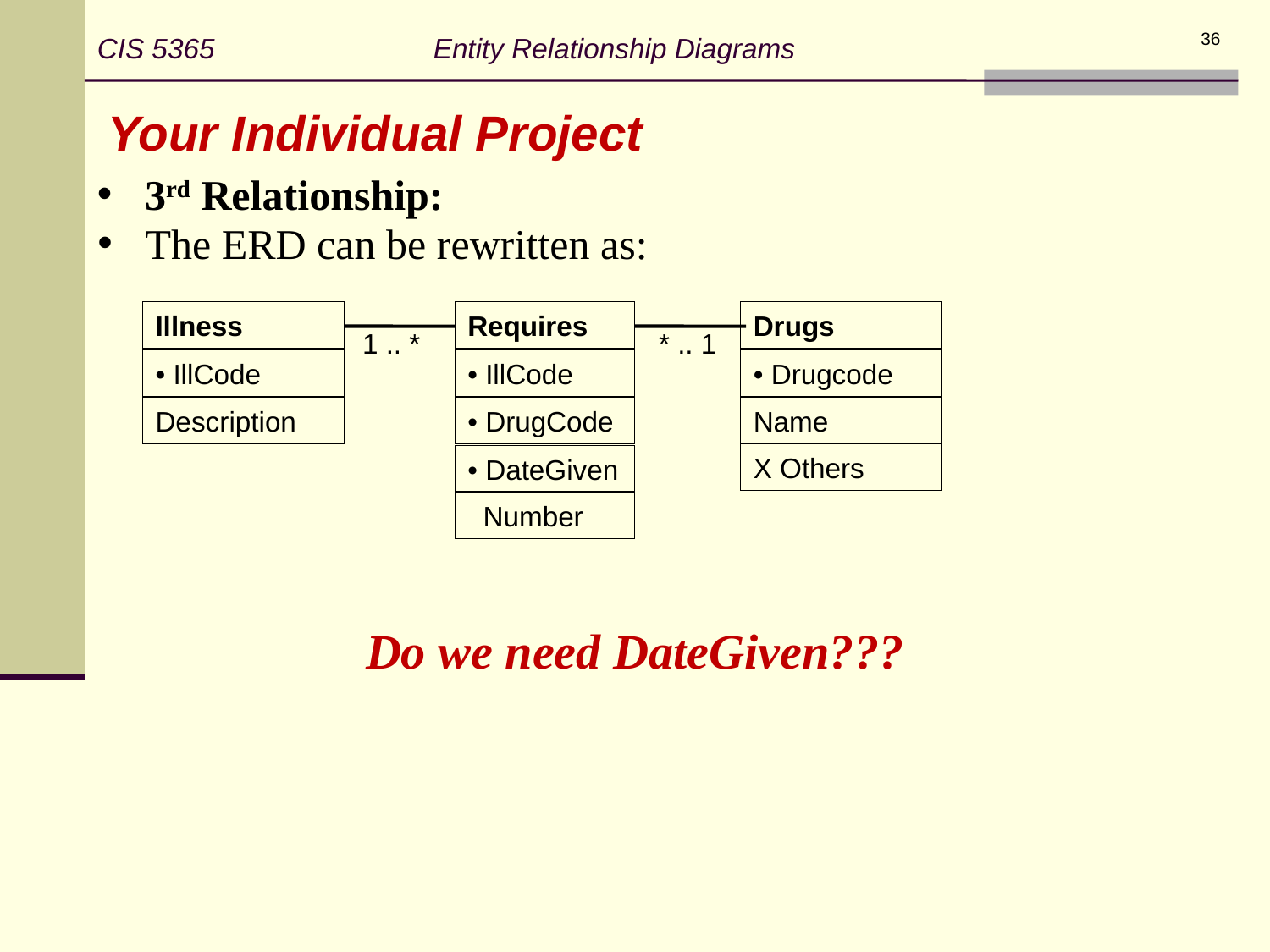

CIS 5365                            Entity Relationship Diagrams
36
Your Individual Project
3rd Relationship:
The ERD can be rewritten as:
Illness
• IllCode
Description
Requires
• IllCode
• DrugCode
• DateGiven
  Number
Drugs
• Drugcode
Name
X Others
1 .. *

* .. 1

Do we need DateGiven???